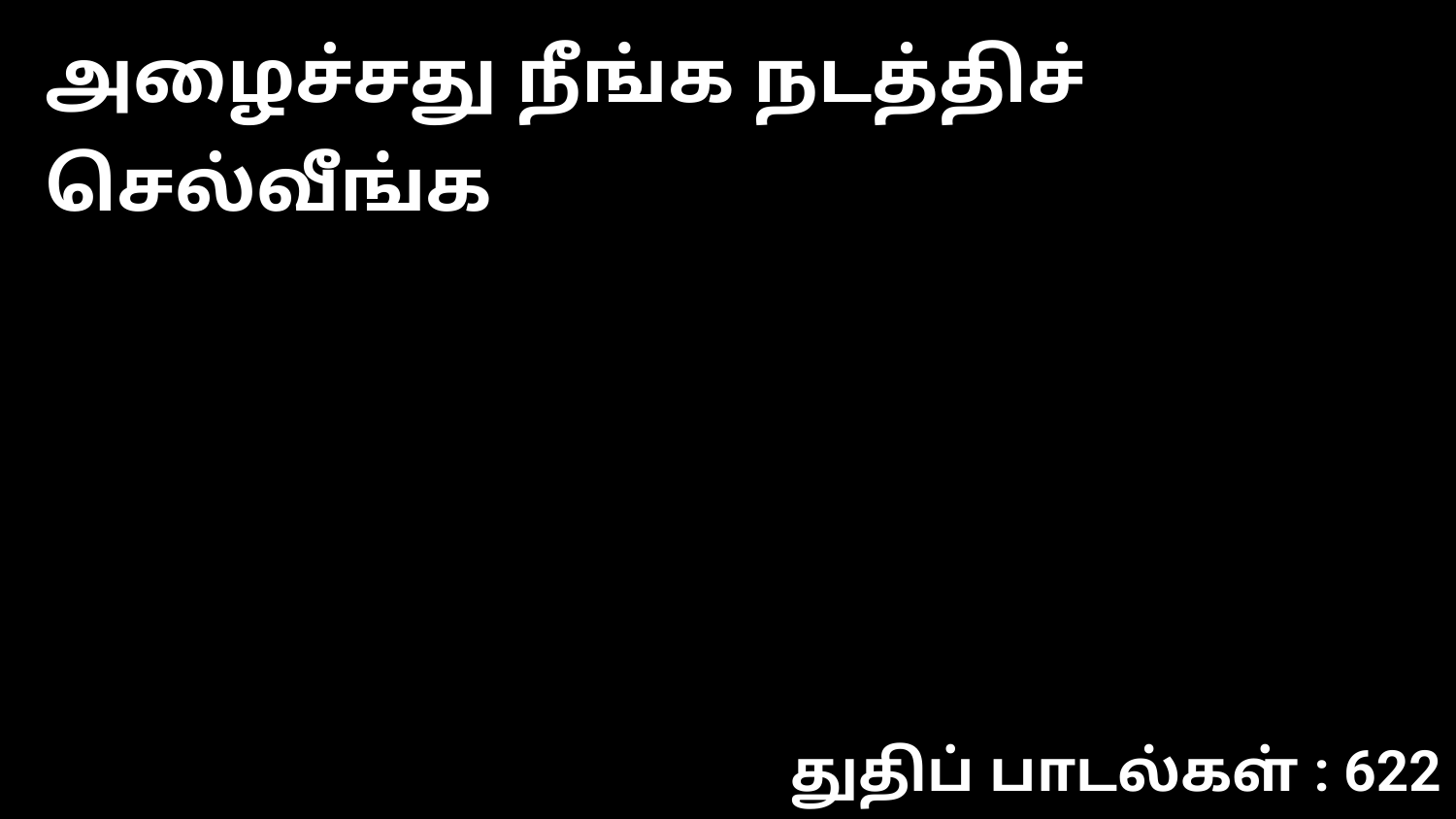

அழைச்சது நீங்க நடத்திச் செல்வீங்க
துதிப் பாடல்கள் : 622